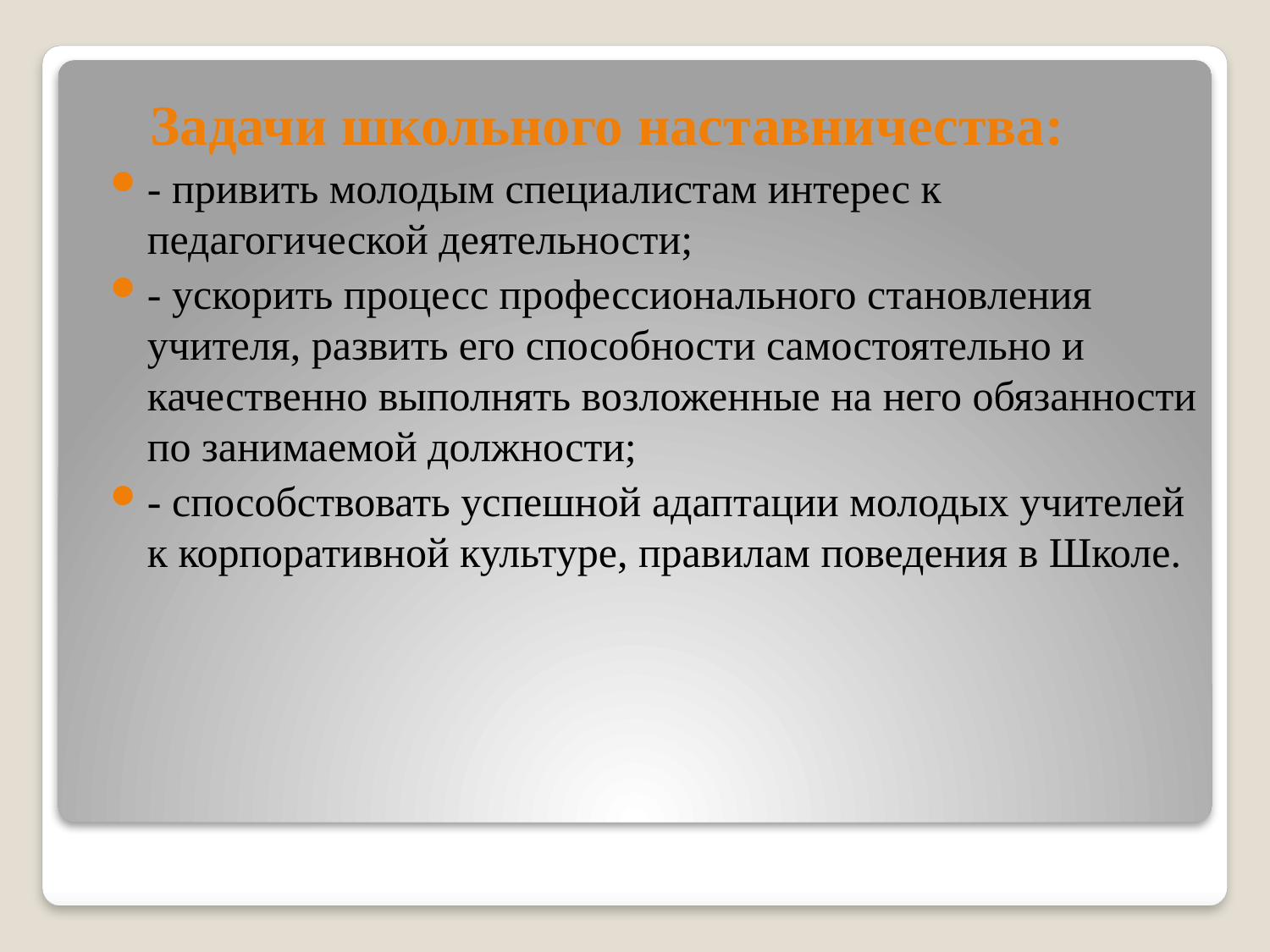

#
   Задачи школьного наставничества:
- привить молодым специалистам интерес к педагогической деятельности;
- ускорить процесс профессионального становления учителя, развить его способности самостоятельно и качественно выполнять возложенные на него обязанности по занимаемой должности;
- способствовать успешной адаптации молодых учителей к корпоративной культуре, правилам поведения в Школе.